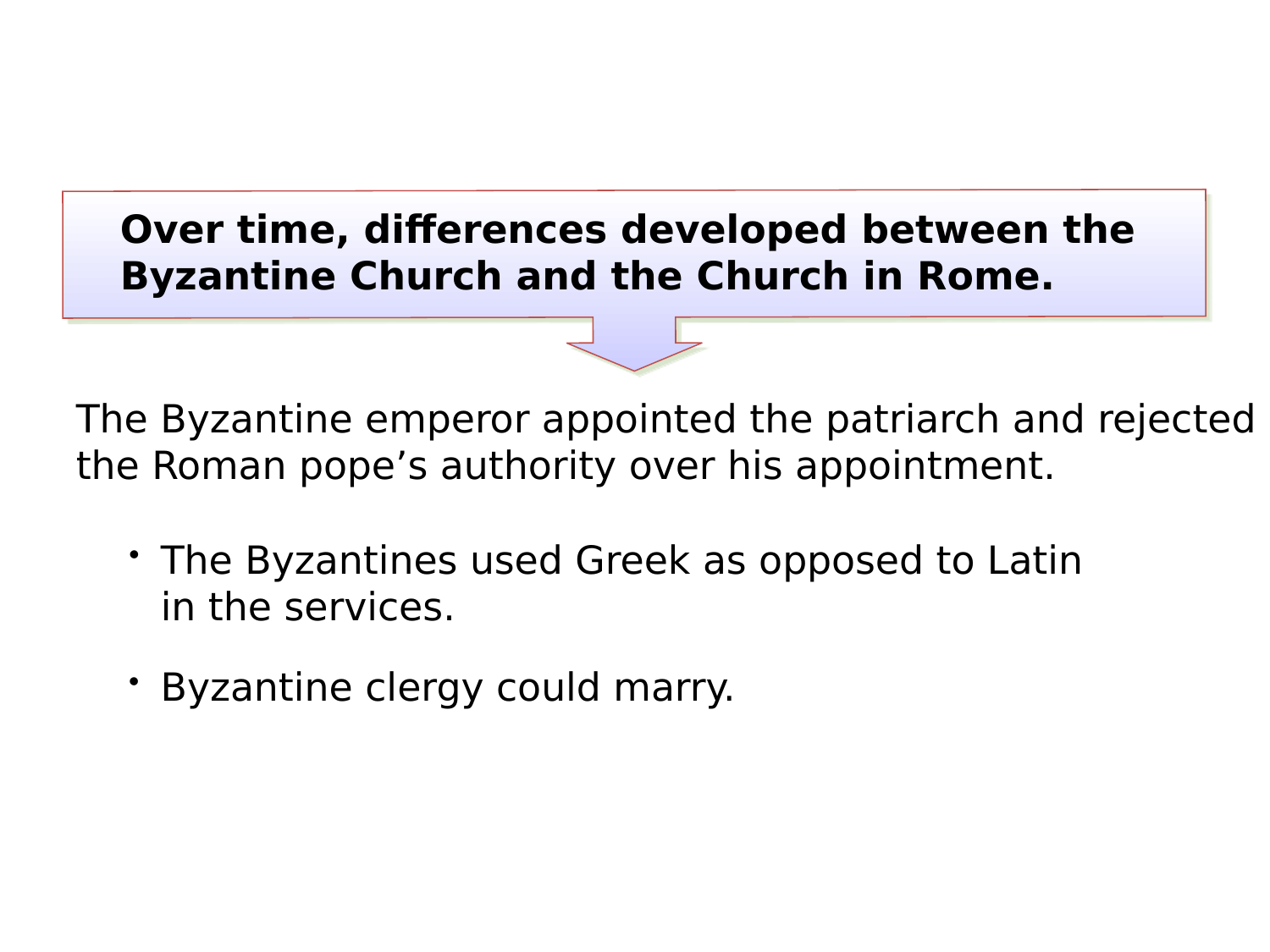

Over time, differences developed between the Byzantine Church and the Church in Rome.
The Byzantine emperor appointed the patriarch and rejected the Roman pope’s authority over his appointment.
The Byzantines used Greek as opposed to Latin
in the services.
Byzantine clergy could marry.